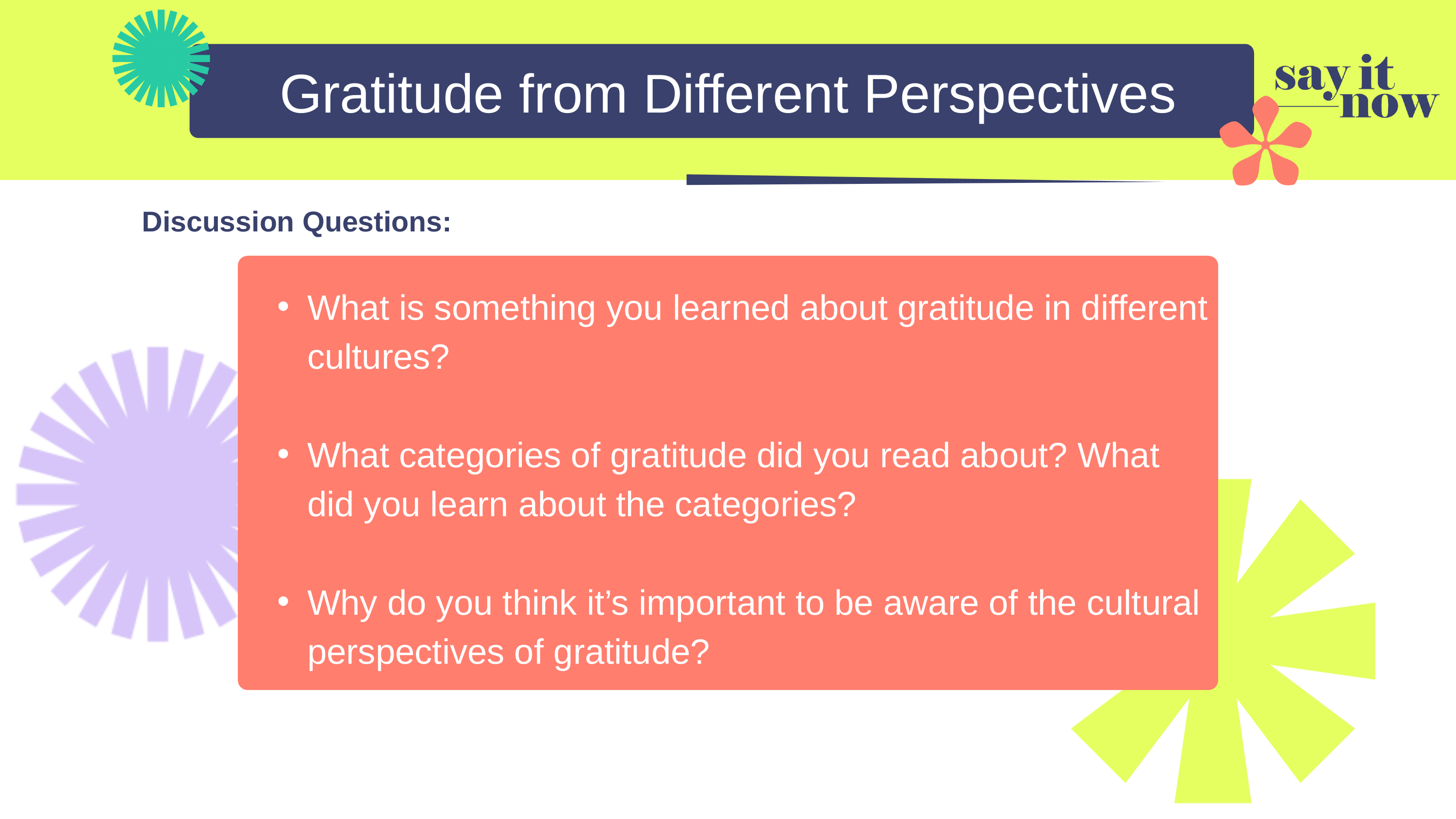

Gratitude from Different Perspectives

Discussion Questions:

What is something you learned about gratitude in different cultures?

What categories of gratitude did you read about? What did you learn about the categories?

Why do you think it’s important to be aware of the cultural perspectives of gratitude?